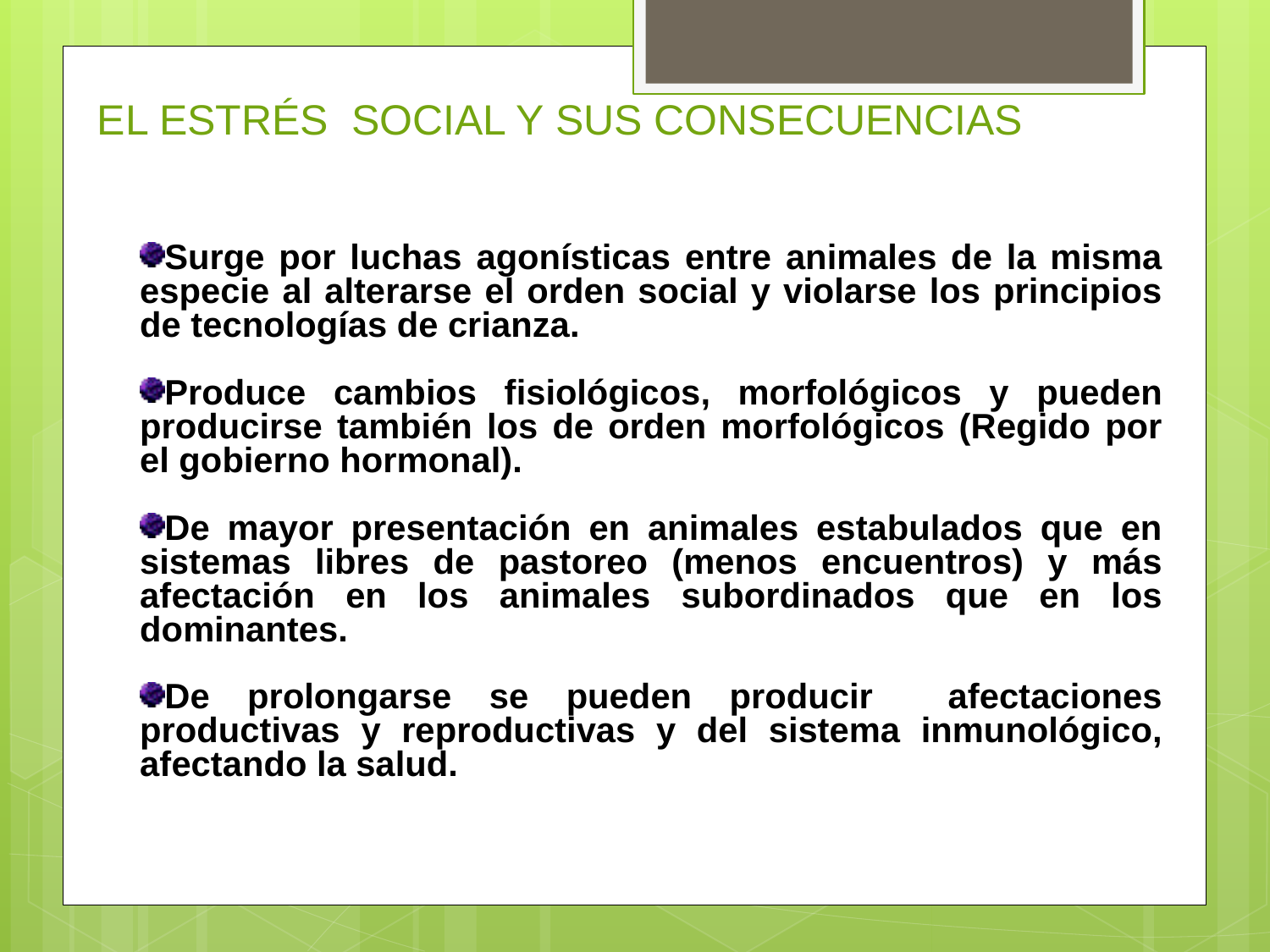

EL ESTRÉS  SOCIAL Y SUS CONSECUENCIAS
Surge por luchas agonísticas entre animales de la misma especie al alterarse el orden social y violarse los principios de tecnologías de crianza.

Produce cambios fisiológicos, morfológicos y pueden producirse también los de orden morfológicos (Regido por el gobierno hormonal).

De mayor presentación en animales estabulados que en sistemas libres de pastoreo (menos encuentros) y más afectación en los animales subordinados que en los dominantes.

De prolongarse se pueden producir  afectaciones productivas y reproductivas y del sistema inmunológico, afectando la salud.